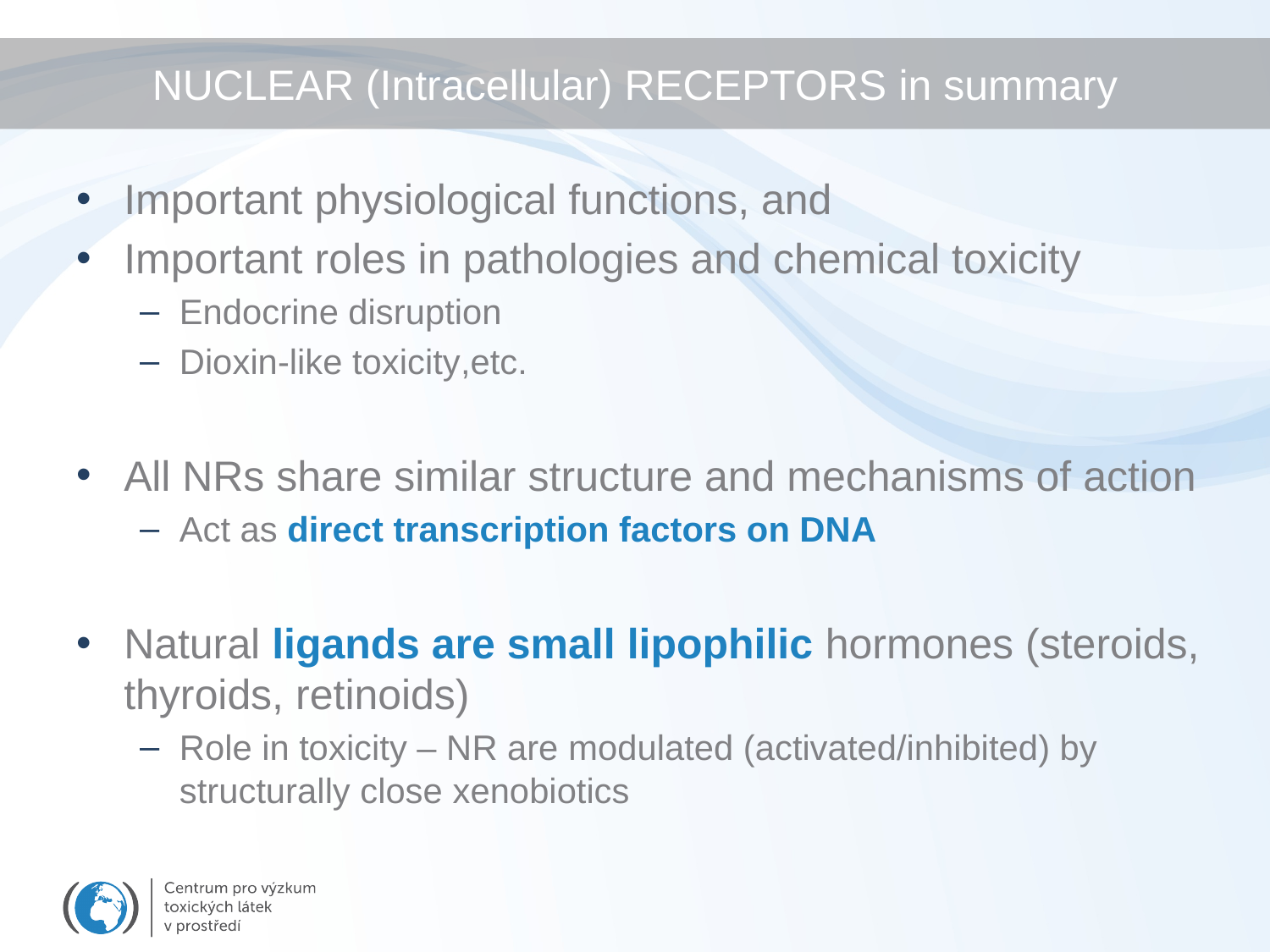

# NUCLEAR (Intracellular) RECEPTORS in summary
Important physiological functions, and
Important roles in pathologies and chemical toxicity
Endocrine disruption
Dioxin-like toxicity,etc.

All NRs share similar structure and mechanisms of action
Act as direct transcription factors on DNA

Natural ligands are small lipophilic hormones (steroids, thyroids, retinoids)
Role in toxicity – NR are modulated (activated/inhibited) by structurally close xenobiotics